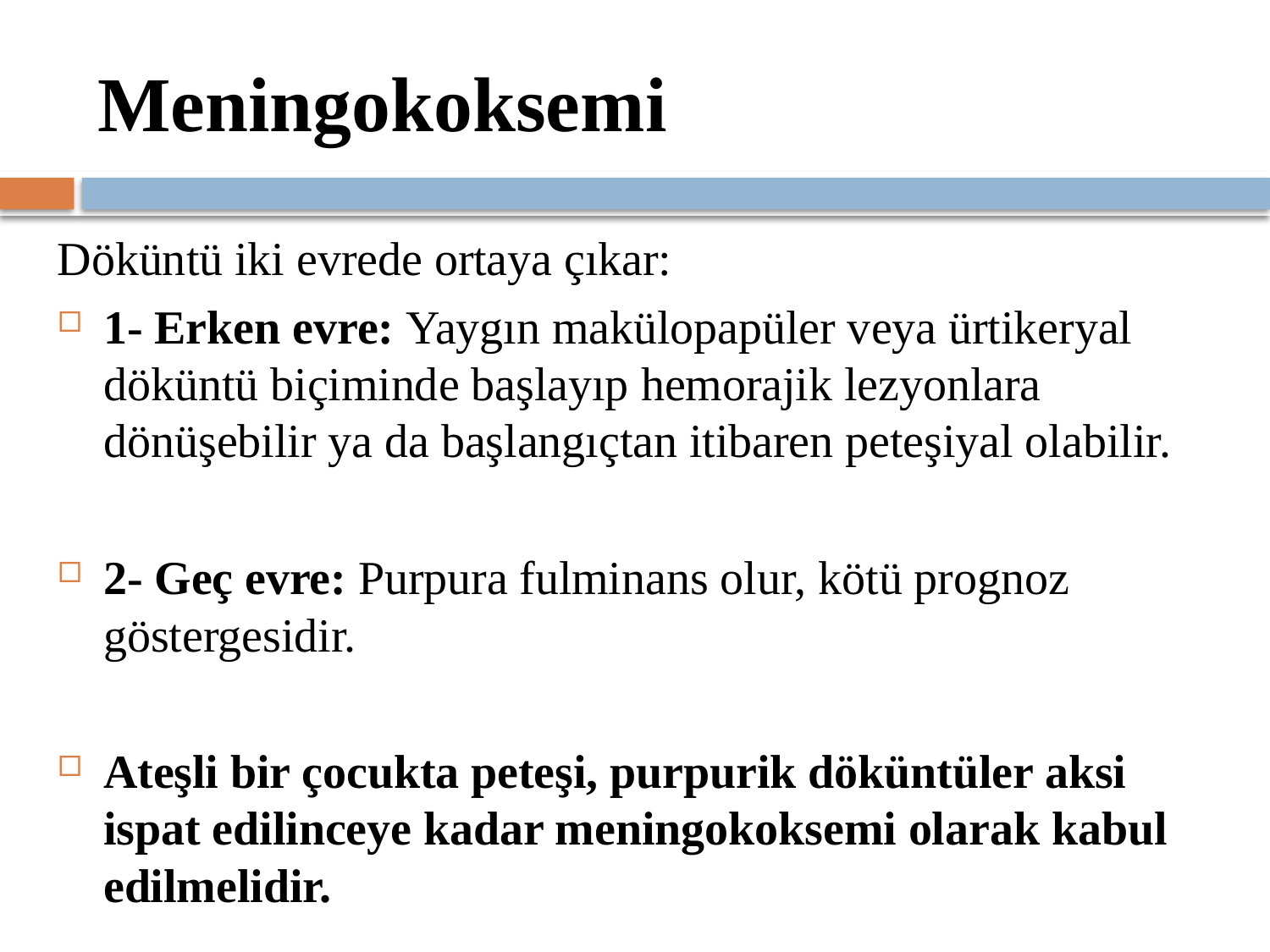

# Meningokoksemi
Döküntü iki evrede ortaya çıkar:
1- Erken evre: Yaygın makülopapüler veya ürtikeryal döküntü biçiminde başlayıp hemorajik lezyonlara dönüşebilir ya da başlangıçtan itibaren peteşiyal olabilir.

2- Geç evre: Purpura fulminans olur, kötü prognoz göstergesidir.

Ateşli bir çocukta peteşi, purpurik döküntüler aksi ispat edilinceye kadar meningokoksemi olarak kabul edilmelidir.